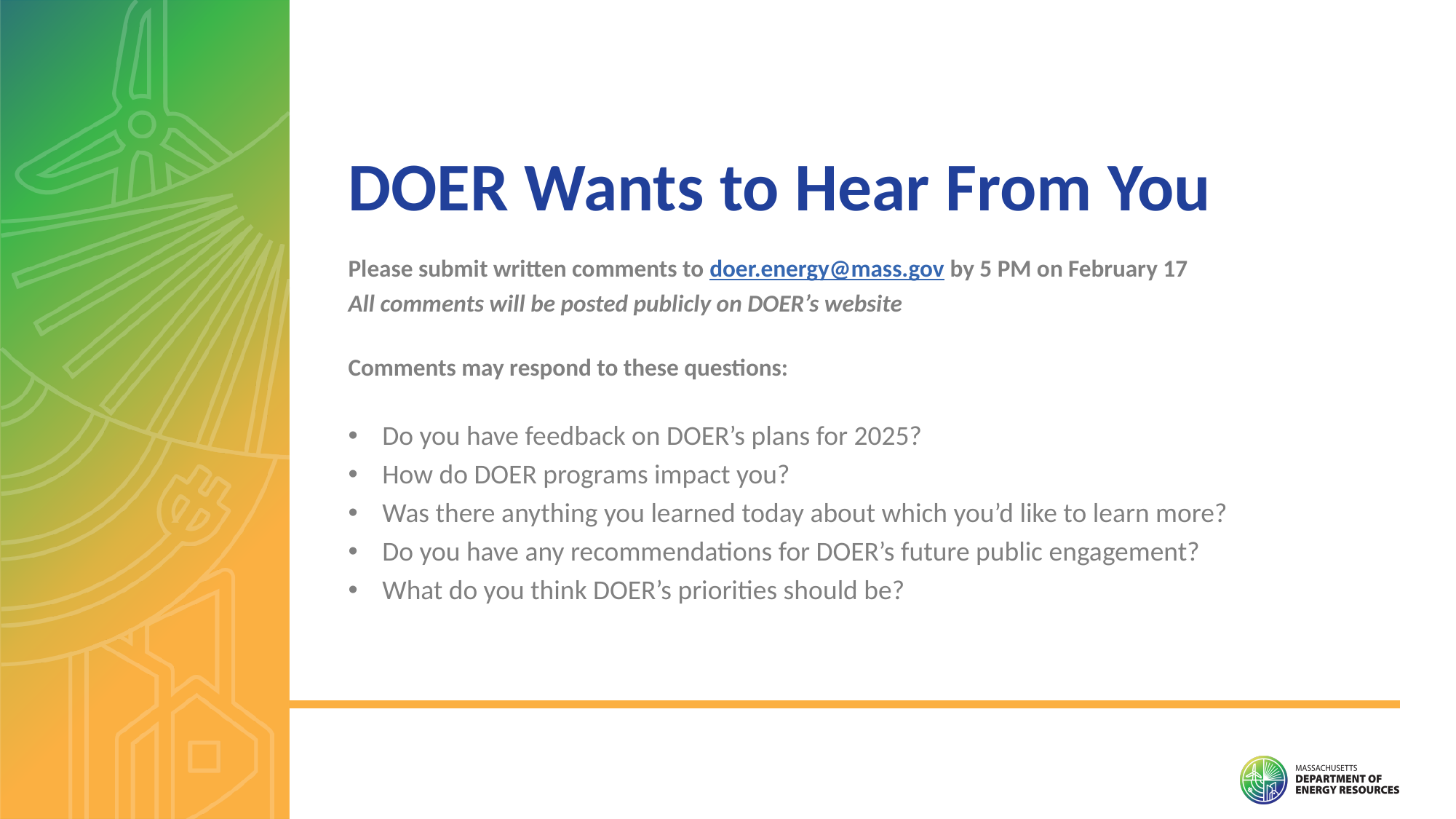

DOER Wants to Hear From You
Please submit written comments to doer.energy@mass.gov by 5 PM on February 17
All comments will be posted publicly on DOER’s website

Comments may respond to these questions:

Do you have feedback on DOER’s plans for 2025?
How do DOER programs impact you?
Was there anything you learned today about which you’d like to learn more?
Do you have any recommendations for DOER’s future public engagement?
What do you think DOER’s priorities should be?